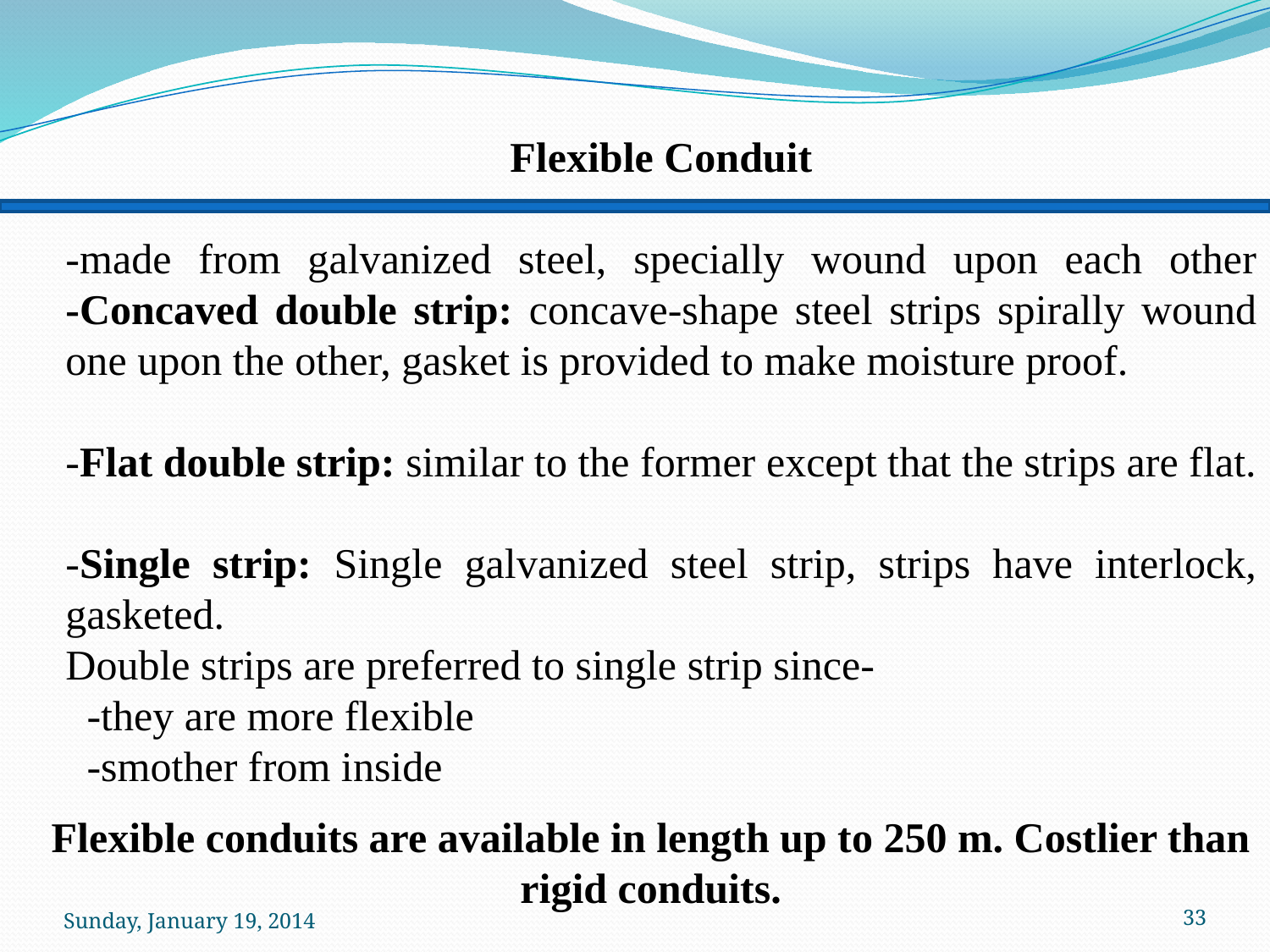

Flexible Conduit

-made from galvanized steel, specially wound upon each other
-Concaved double strip: concave-shape steel strips spirally wound one upon the other, gasket is provided to make moisture proof.

-Flat double strip: similar to the former except that the strips are flat.

-Single strip: Single galvanized steel strip, strips have interlock, gasketed.
Double strips are preferred to single strip since-
  -they are more flexible
  -smother from inside

Flexible conduits are available in length up to 250 m. Costlier than rigid conduits.
Sunday, January 19, 2014
33